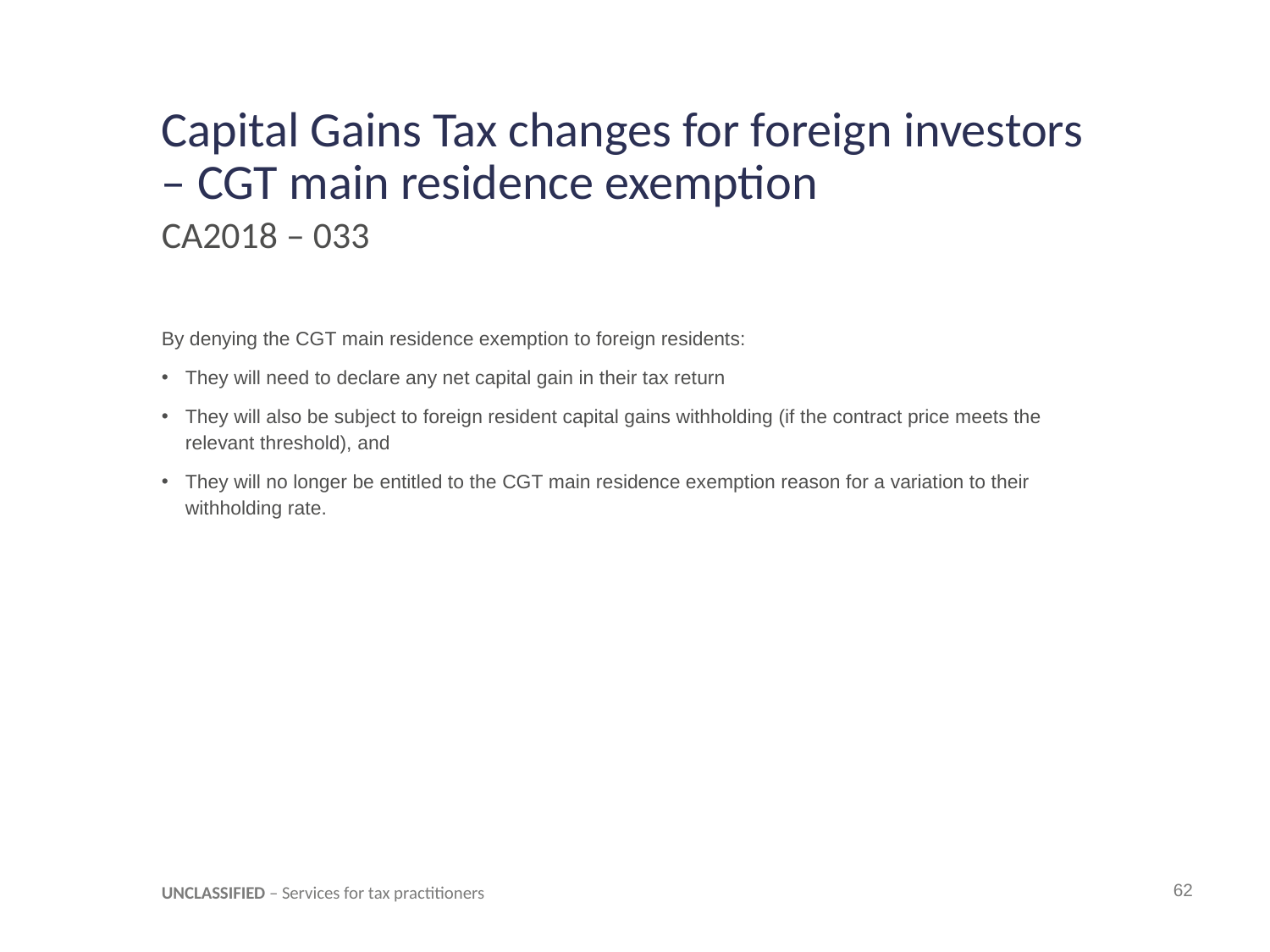

# Capital Gains Tax changes for foreign investors – CGT main residence exemption
CA2018 – 033
By denying the CGT main residence exemption to foreign residents:
They will need to declare any net capital gain in their tax return
They will also be subject to foreign resident capital gains withholding (if the contract price meets the relevant threshold), and
They will no longer be entitled to the CGT main residence exemption reason for a variation to their withholding rate.
UNCLASSIFIED – Services for tax practitioners
62